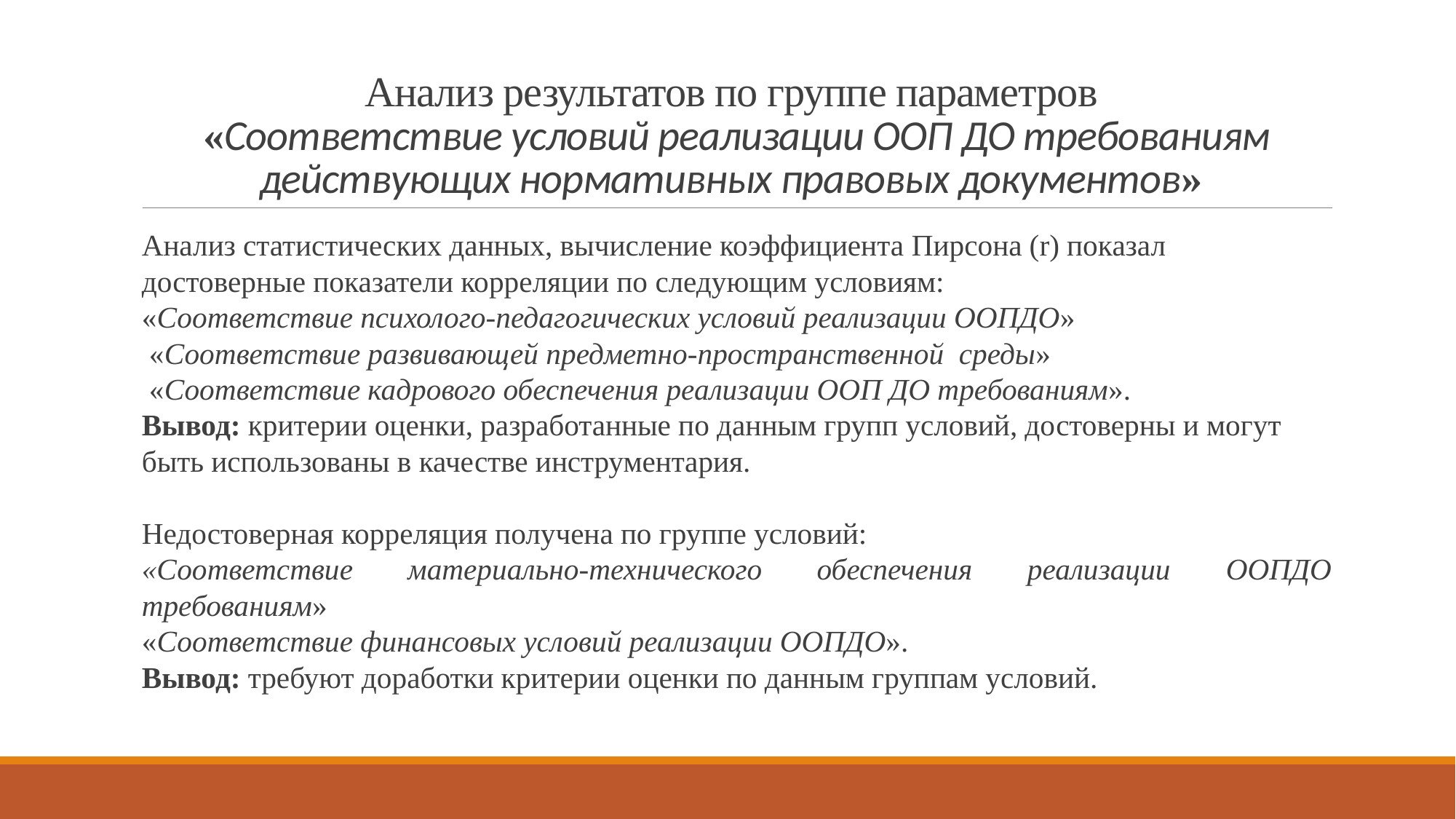

# Анализ результатов по группе параметров «Соответствие условий реализации ООП ДО требованиям действующих нормативных правовых документов»
Анализ статистических данных, вычисление коэффициента Пирсона (r) показал достоверные показатели корреляции по следующим условиям:
«Соответствие психолого-педагогических условий реализации ООПДО»
 «Соответствие развивающей предметно-пространственной  среды»
 «Соответствие кадрового обеспечения реализации ООП ДО требованиям».
Вывод: критерии оценки, разработанные по данным групп условий, достоверны и могут быть использованы в качестве инструментария.

Недостоверная корреляция получена по группе условий:
«Соответствие материально-технического обеспечения реализации ООПДО требованиям»
«Соответствие финансовых условий реализации ООПДО».
Вывод: требуют доработки критерии оценки по данным группам условий.